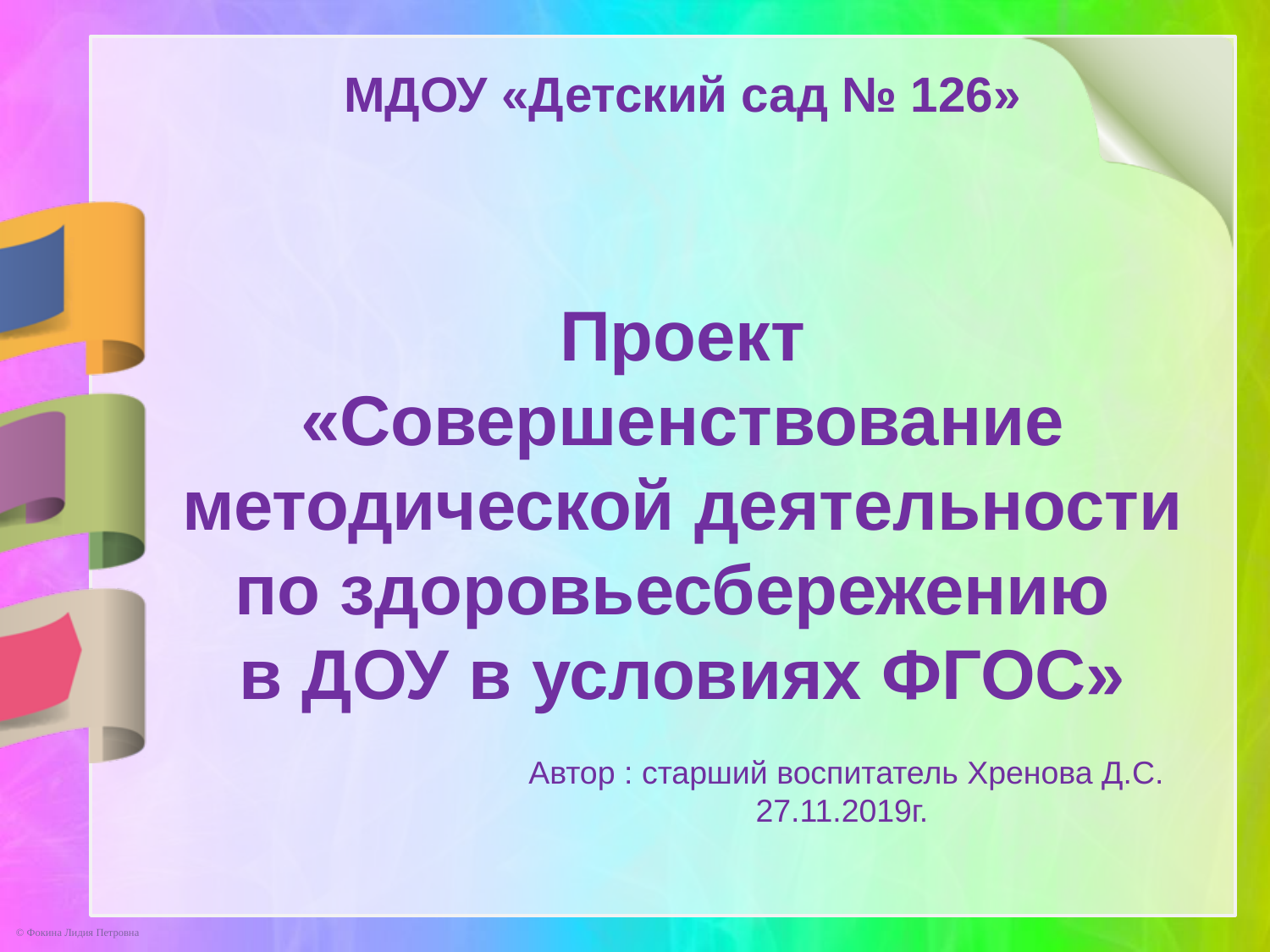

МДОУ «Детский сад № 126»

Проект
«Совершенствование методической деятельности по здоровьесбережению
в ДОУ в условиях ФГОС»
Автор : старший воспитатель Хренова Д.С.
27.11.2019г.